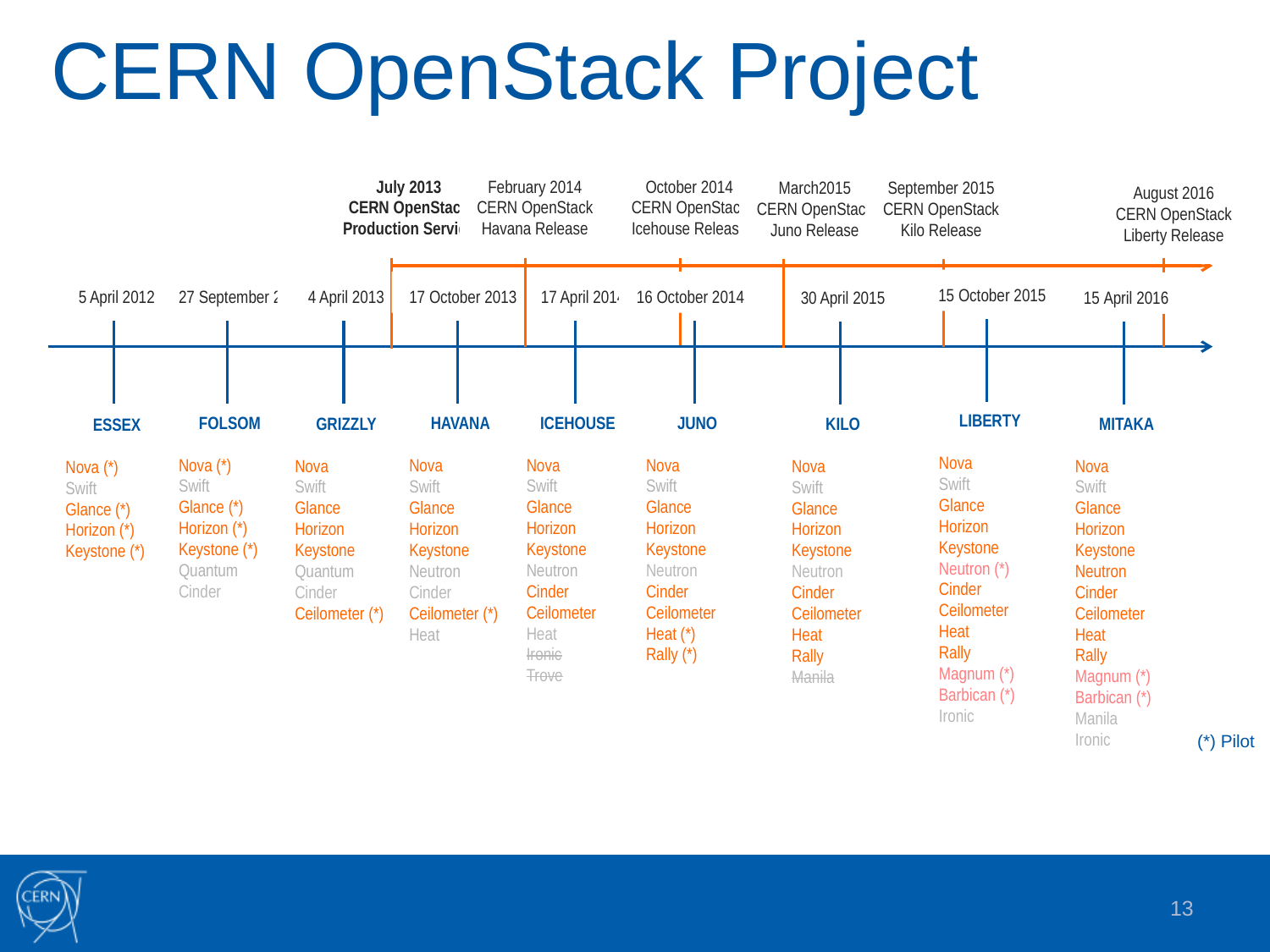

# CERN OpenStack Project
July 2013
CERN OpenStack
Production Service
February 2014
CERN OpenStack
Havana Release
October 2014
CERN OpenStack
Icehouse Release
March2015
CERN OpenStack
Juno Release
September 2015
CERN OpenStack
Kilo Release
August 2016
CERN OpenStack
Liberty Release
15 October 2015
5 April 2012
27 September 2012
4 April 2013
17 October 2013
17 April 2014
16 October 2014
30 April 2015
LIBERTY

Nova
Swift
Glance
Horizon
Keystone
Neutron (*)
Cinder
Ceilometer
Heat
Rally
Magnum (*)
Barbican (*)
Ironic
ICEHOUSE

Nova
Swift
Glance
Horizon
Keystone
Neutron
Cinder
Ceilometer
Heat
Ironic
Trove
FOLSOM

Nova (*)
Swift
Glance (*)
Horizon (*)
Keystone (*)
Quantum
Cinder
HAVANA

Nova
Swift
Glance
Horizon
Keystone
Neutron
Cinder
Ceilometer (*)
Heat
JUNO

Nova
Swift
Glance
Horizon
Keystone
Neutron
Cinder
Ceilometer
Heat (*)
Rally (*)
GRIZZLY

Nova
Swift
Glance
Horizon
Keystone
Quantum
Cinder
Ceilometer (*)
KILO

Nova
Swift
Glance
Horizon
Keystone
Neutron
Cinder
Ceilometer
Heat
Rally
Manila
ESSEX

Nova (*)
Swift
Glance (*)
Horizon (*)
Keystone (*)
15 April 2016
MITAKA

Nova
Swift
Glance
Horizon
Keystone
Neutron
Cinder
Ceilometer
Heat
Rally
Magnum (*)
Barbican (*)
Manila
Ironic
(*) Pilot
13